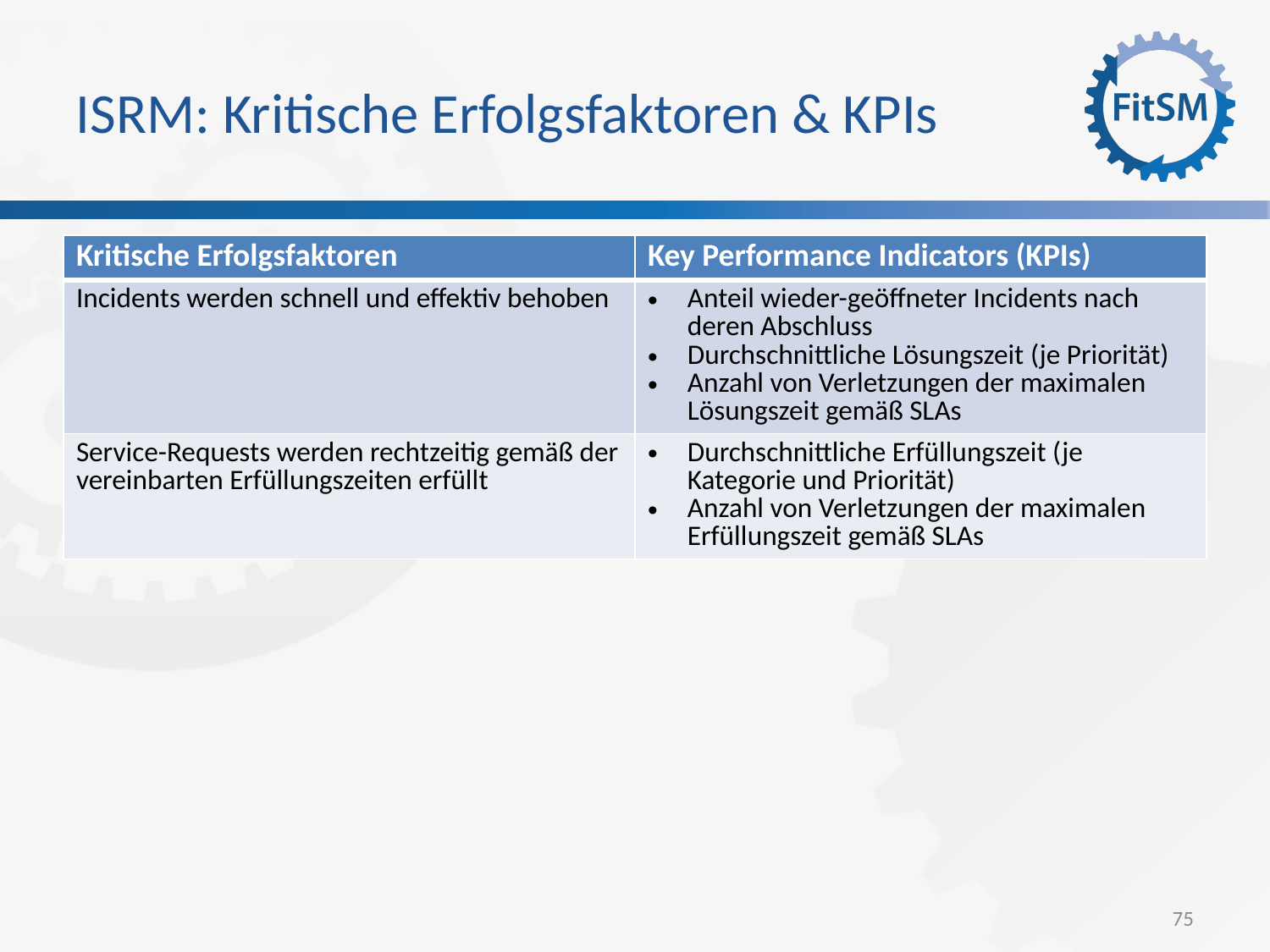

ISRM: Kritische Erfolgsfaktoren & KPIs
| Kritische Erfolgsfaktoren | Key Performance Indicators (KPIs) |
| --- | --- |
| Incidents werden schnell und effektiv behoben | Anteil wieder-geöffneter Incidents nach deren Abschluss Durchschnittliche Lösungszeit (je Priorität) Anzahl von Verletzungen der maximalen Lösungszeit gemäß SLAs |
| Service-Requests werden rechtzeitig gemäß der vereinbarten Erfüllungszeiten erfüllt | Durchschnittliche Erfüllungszeit (je Kategorie und Priorität) Anzahl von Verletzungen der maximalen Erfüllungszeit gemäß SLAs |
75